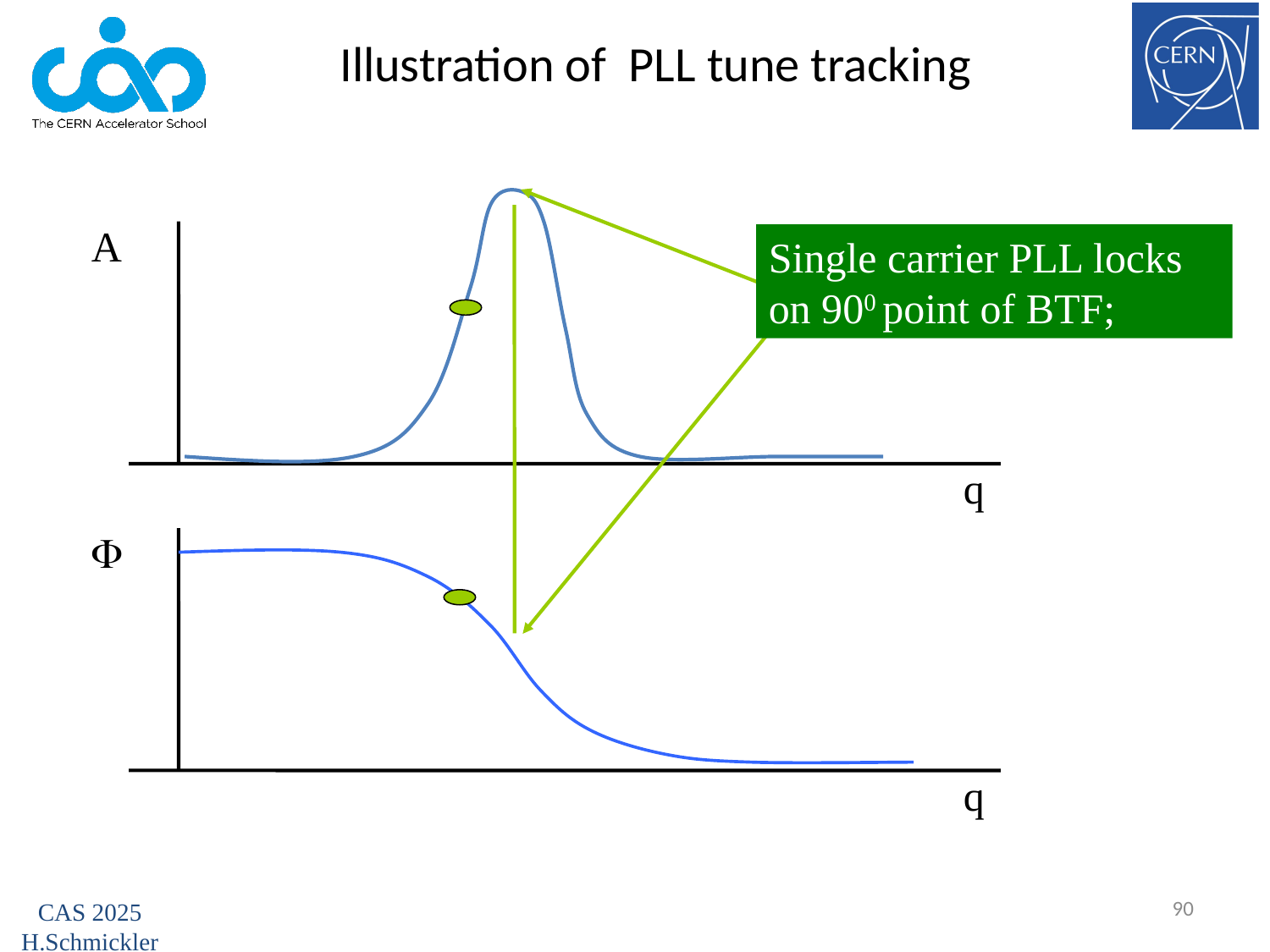

# Illustration of  PLL tune tracking

A

q

Φ

q

Single carrier PLL locks on 900 point of BTF;

90
CAS 2025 H.Schmickler